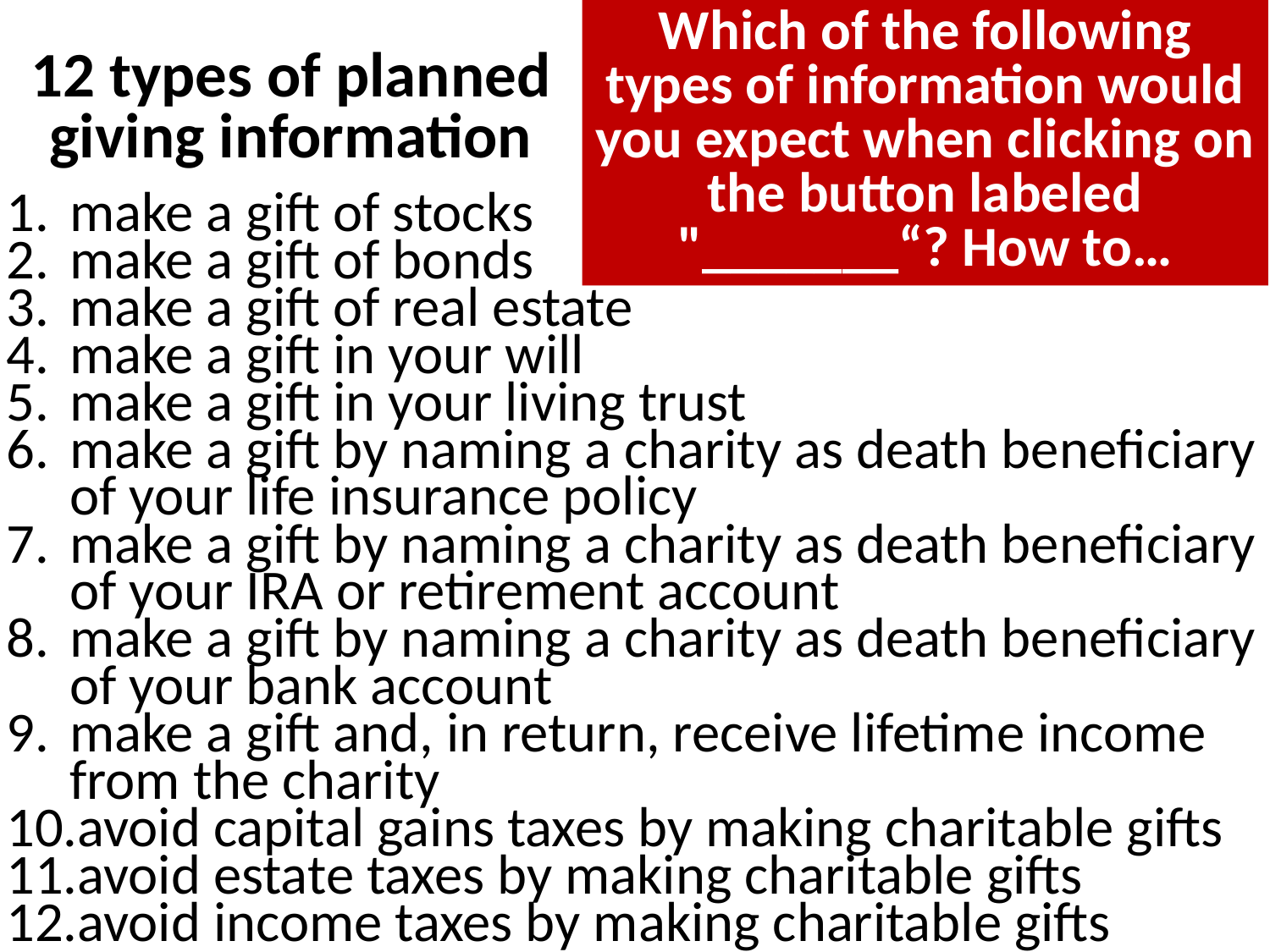

Which of the following types of information would you expect when clicking on the button labeled "_______“? How to…
12 types of planned giving information
make a gift of stocks
make a gift of bonds
make a gift of real estate
make a gift in your will
make a gift in your living trust
make a gift by naming a charity as death beneficiary of your life insurance policy
make a gift by naming a charity as death beneficiary of your IRA or retirement account
make a gift by naming a charity as death beneficiary of your bank account
make a gift and, in return, receive lifetime income from the charity
avoid capital gains taxes by making charitable gifts
avoid estate taxes by making charitable gifts
avoid income taxes by making charitable gifts